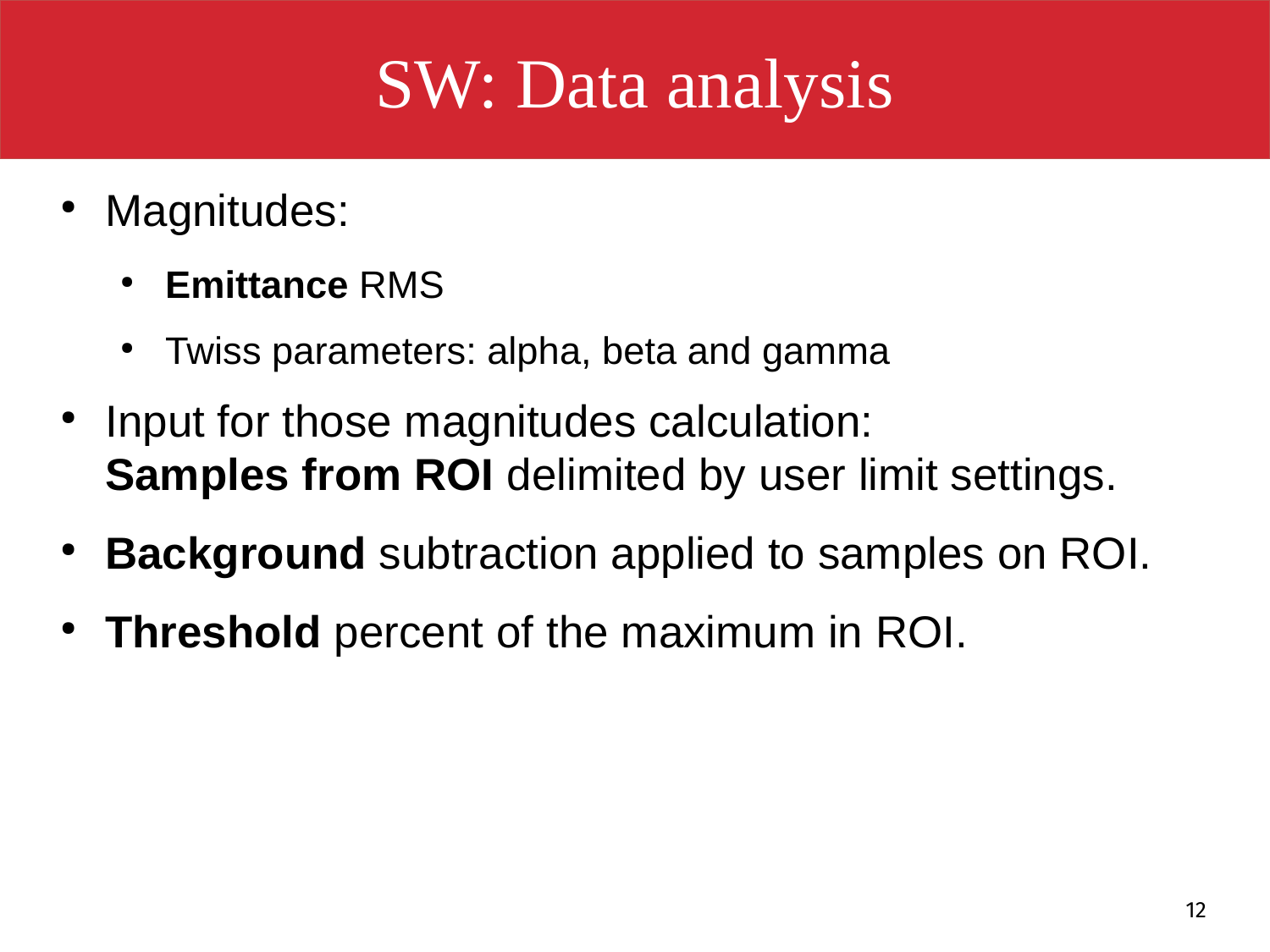

SW: Data analysis
Magnitudes:
Emittance RMS
Twiss parameters: alpha, beta and gamma
Input for those magnitudes calculation:
Samples from ROI delimited by user limit settings.
Background subtraction applied to samples on ROI.
Threshold percent of the maximum in ROI.
12